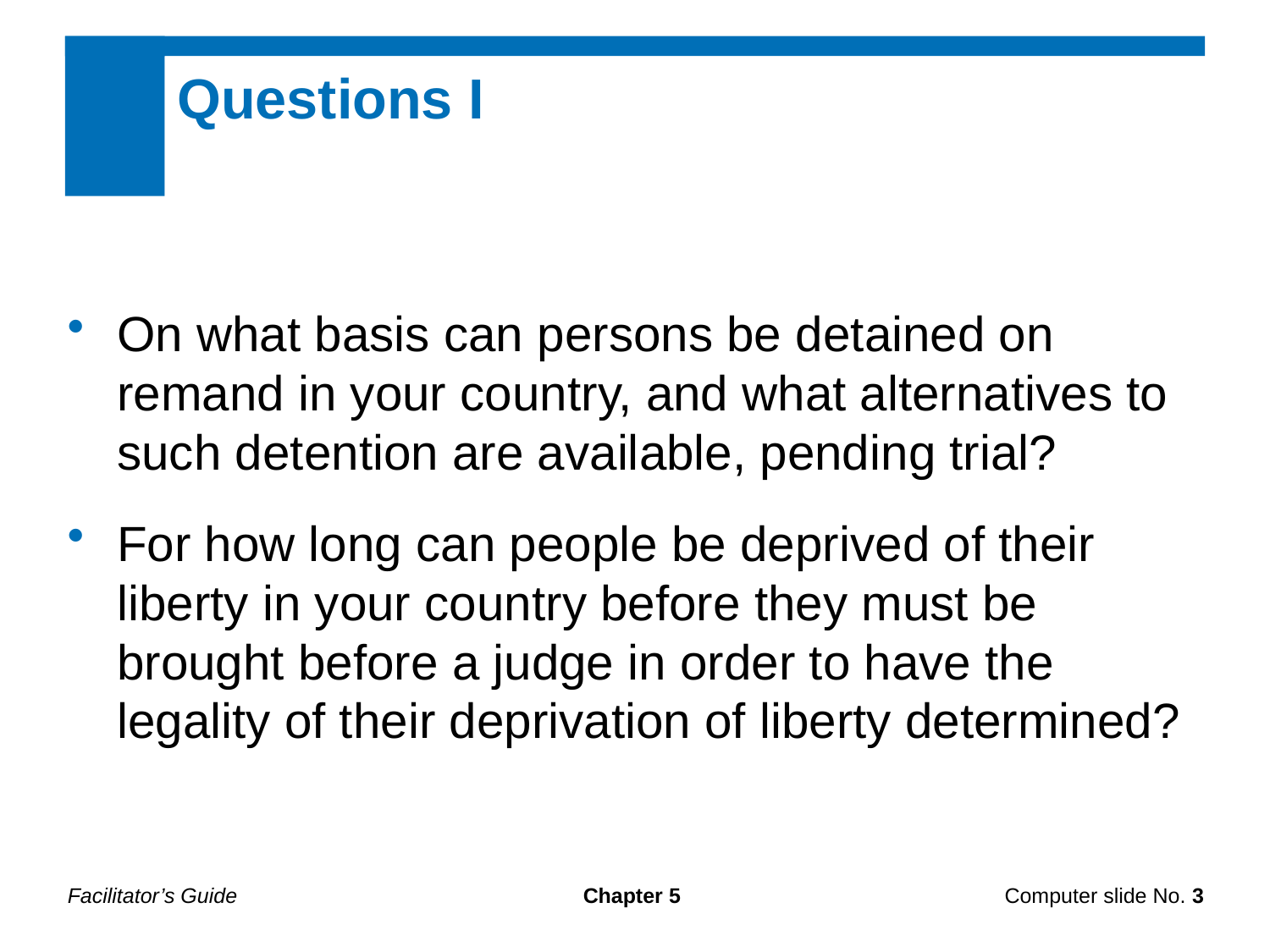

Questions I
On what basis can persons be detained on remand in your country, and what alternatives to such detention are available, pending trial?
For how long can people be deprived of their liberty in your country before they must be brought before a judge in order to have the legality of their deprivation of liberty determined?
Facilitator’s Guide
Chapter 5
Computer slide No. 3